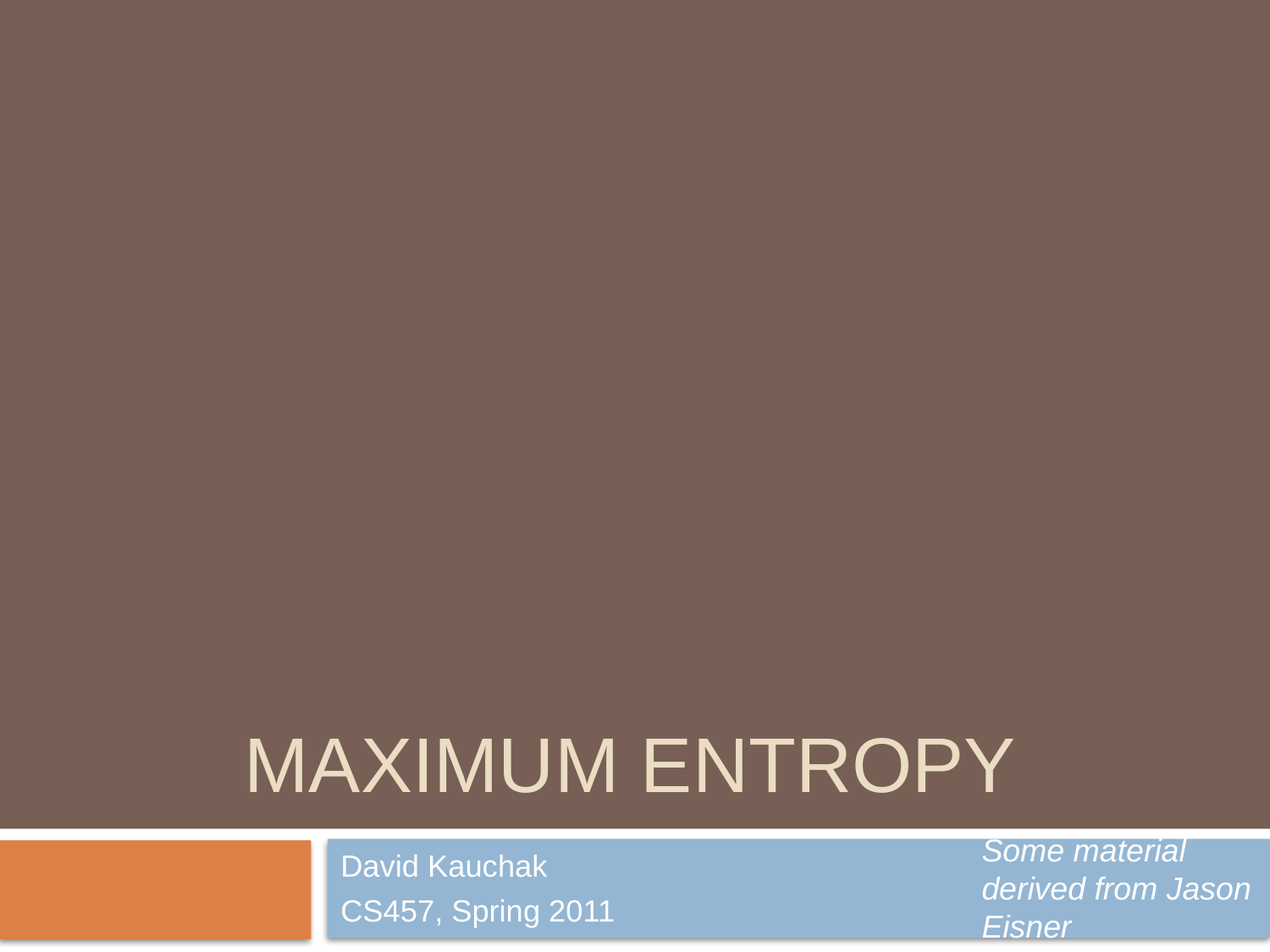

# MaxImum entropy
David Kauchak
CS457, Spring 2011
Some material derived from Jason Eisner